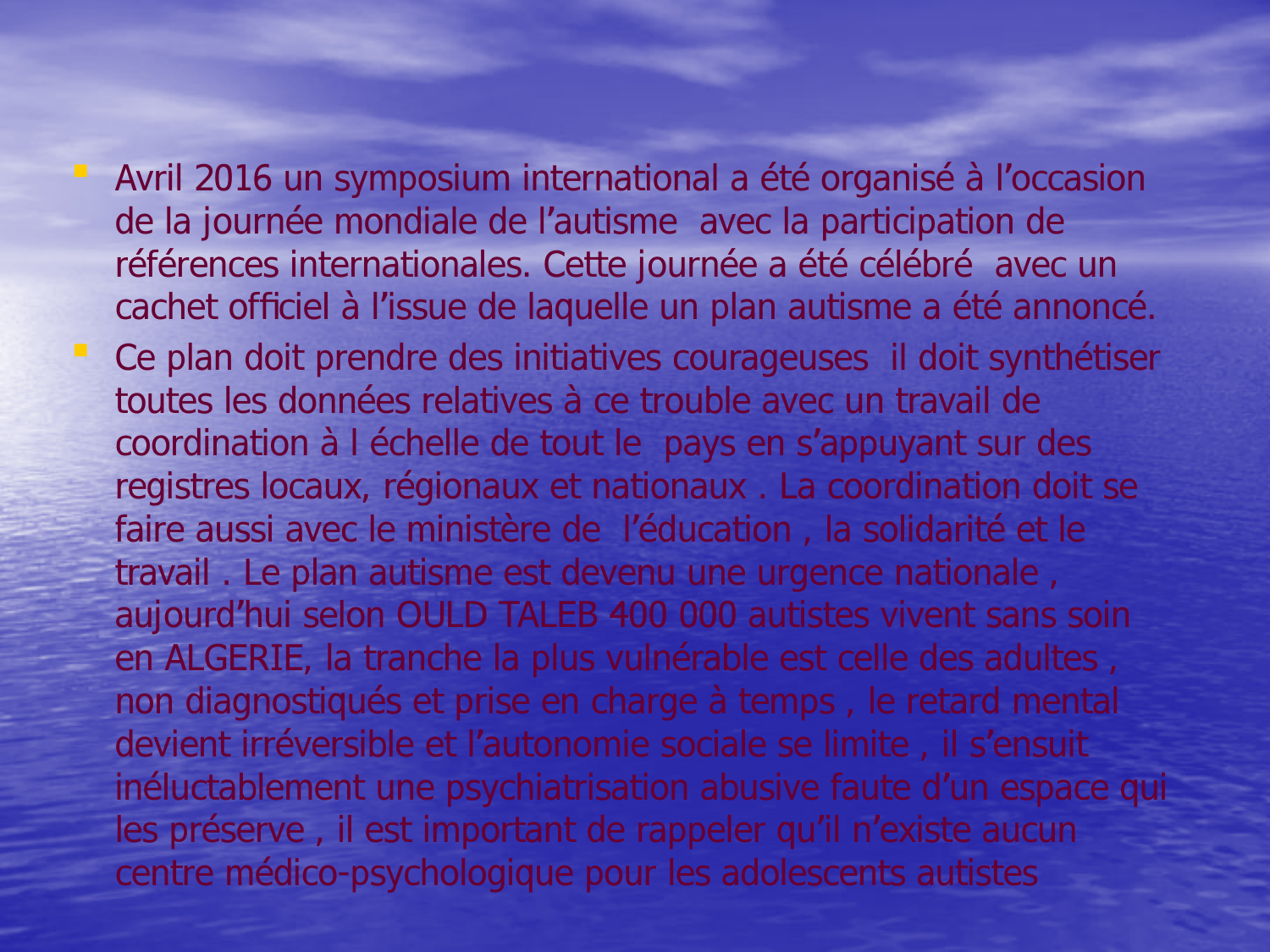

Avril 2016 un symposium international a été organisé à l’occasion de la journée mondiale de l’autisme  avec la participation de références internationales. Cette journée a été célébré  avec un cachet officiel à l’issue de laquelle un plan autisme a été annoncé.
Ce plan doit prendre des initiatives courageuses  il doit synthétiser toutes les données relatives à ce trouble avec un travail de coordination à l échelle de tout le  pays en s’appuyant sur des registres locaux, régionaux et nationaux . La coordination doit se faire aussi avec le ministère de  l’éducation , la solidarité et le travail . Le plan autisme est devenu une urgence nationale , aujourd’hui selon OULD TALEB 400 000 autistes vivent sans soin en ALGERIE, la tranche la plus vulnérable est celle des adultes , non diagnostiqués et prise en charge à temps , le retard mental devient irréversible et l’autonomie sociale se limite , il s’ensuit inéluctablement une psychiatrisation abusive faute d’un espace qui les préserve , il est important de rappeler qu’il n’existe aucun centre médico-psychologique pour les adolescents autistes